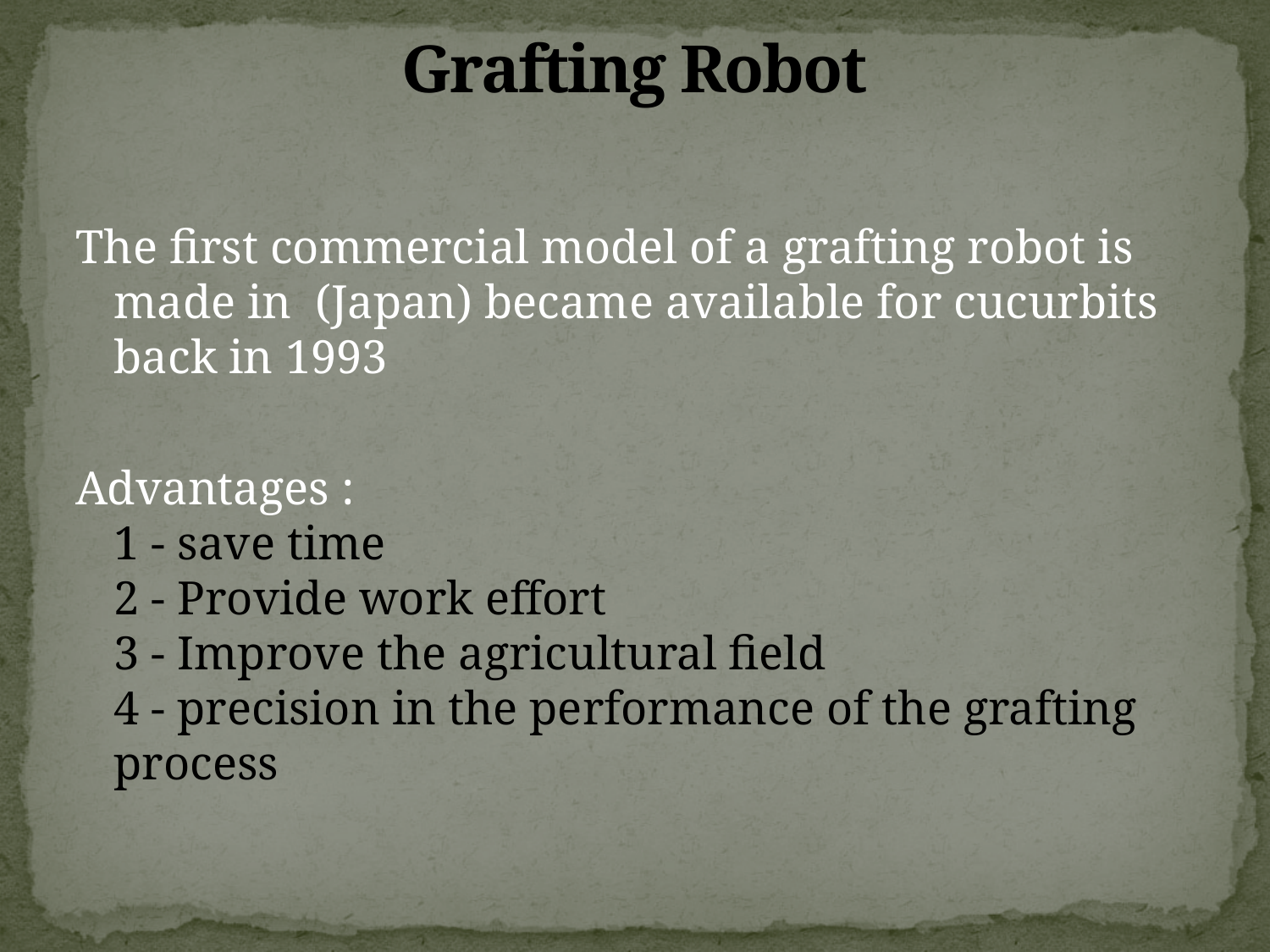

# Grafting Robot
The first commercial model of a grafting robot is made in  (Japan) became available for cucurbits back in 1993

Advantages :
1 - save time
2 - Provide work effort
3 - Improve the agricultural field
4 - precision in the performance of the grafting process